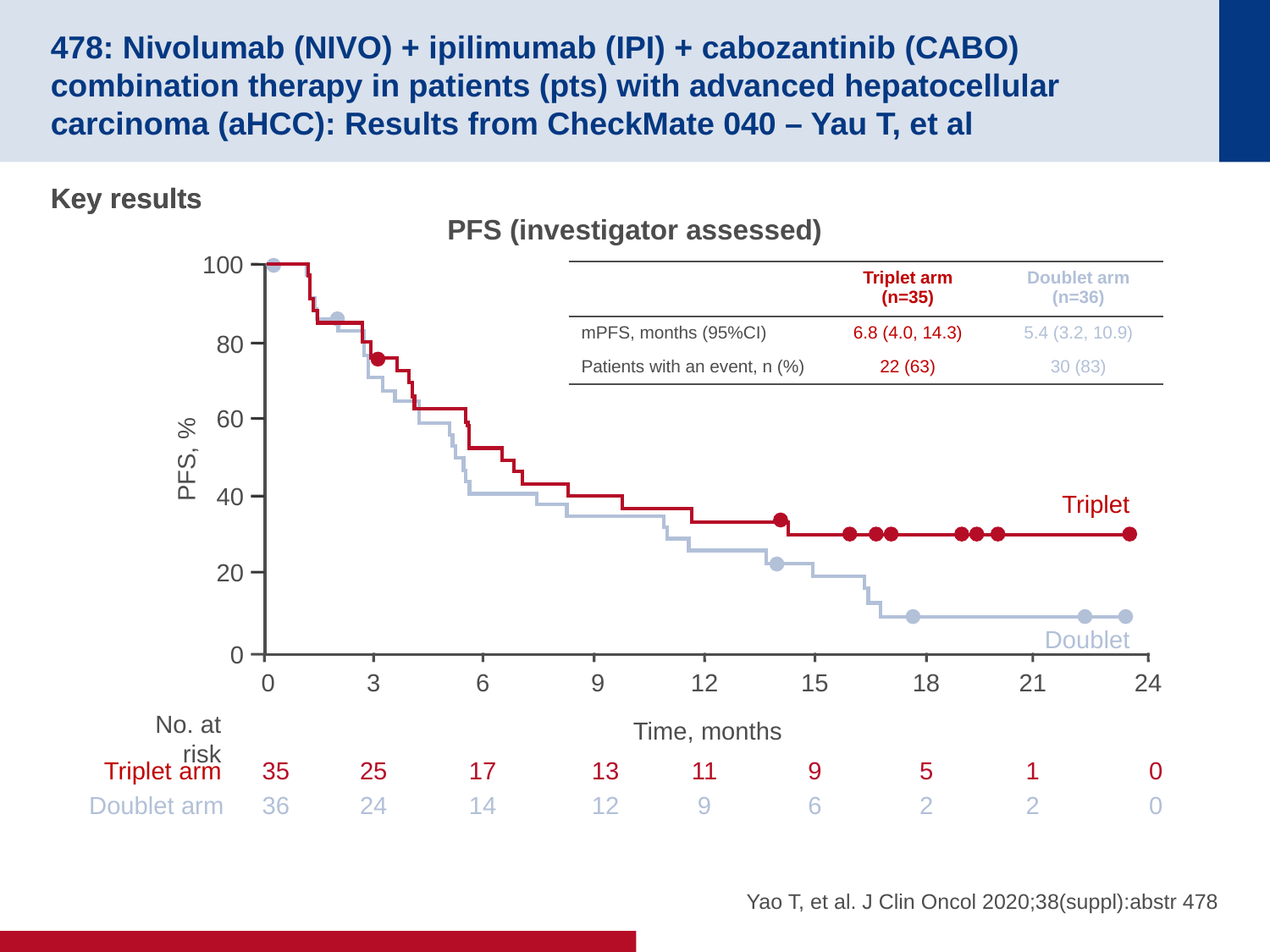

# 478: Nivolumab (NIVO) + ipilimumab (IPI) + cabozantinib (CABO) combination therapy in patients (pts) with advanced hepatocellular carcinoma (aHCC): Results from CheckMate 040 – Yau T, et al
Key results
Key results
PFS (investigator assessed)
100

|  | Triplet arm (n=35) | Doublet arm (n=36) |
| --- | --- | --- |
| mPFS, months (95%CI) | 6.8 (4.0, 14.3) | 5.4 (3.2, 10.9) |
| Patients with an event, n (%) | 22 (63) | 30 (83) |

80

60

PFS, %
40
Triplet

20

Doublet
0

0
3
6
9
12
15
18
21
24
Time, months
No. at risk
Triplet arm
35
25
17
13
11
9
5
1
0
Doublet arm
36
24
14
12
9
6
2
2
0
Yao T, et al. J Clin Oncol 2020;38(suppl):abstr 478